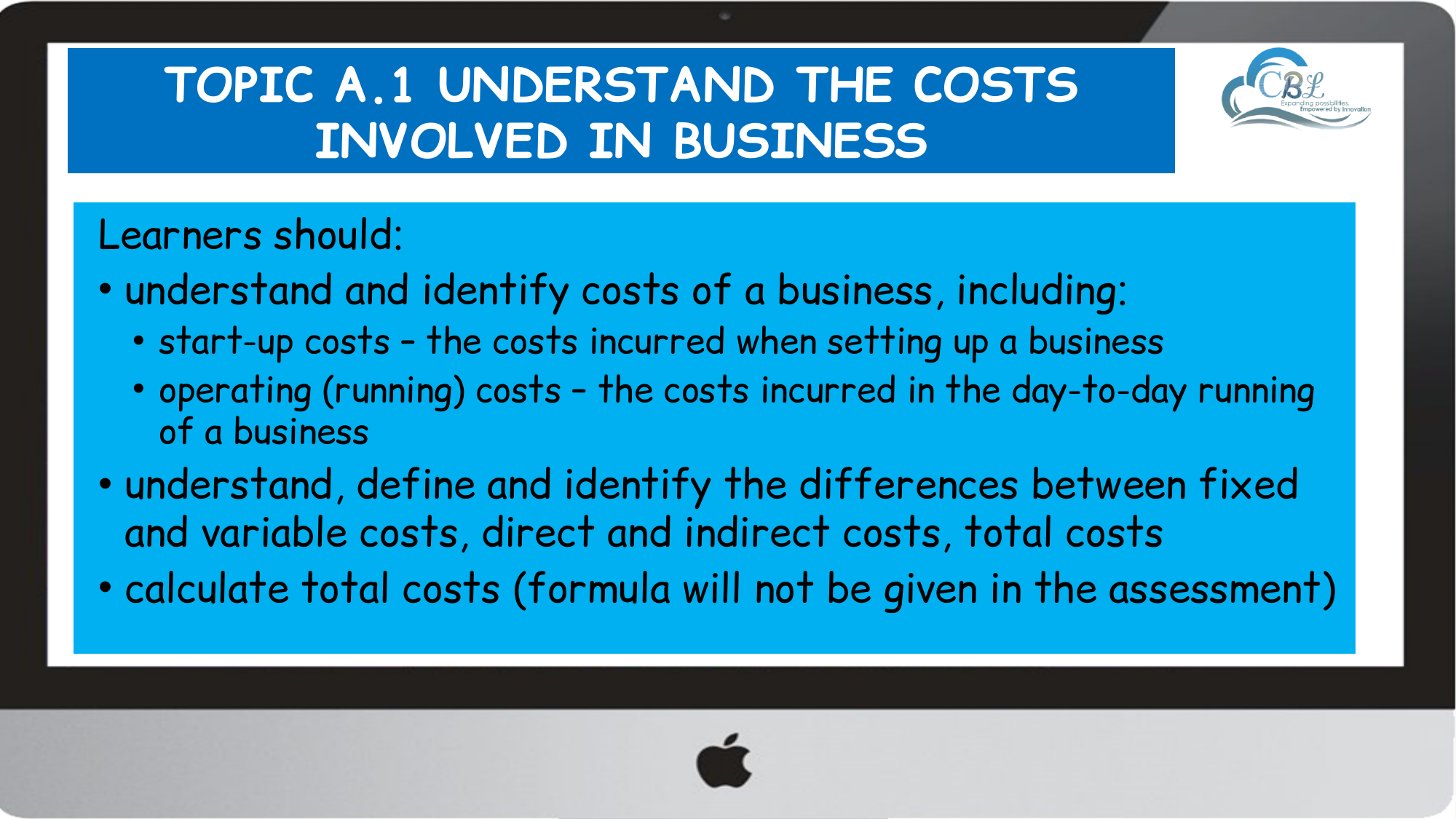

# Topic A.1 Understand the costs involved in business
Learners should:
understand and identify costs of a business, including:
start-up costs – the costs incurred when setting up a business
operating (running) costs – the costs incurred in the day-to-day running of a business
understand, define and identify the differences between fixed and variable costs, direct and indirect costs, total costs
calculate total costs (formula will not be given in the assessment)